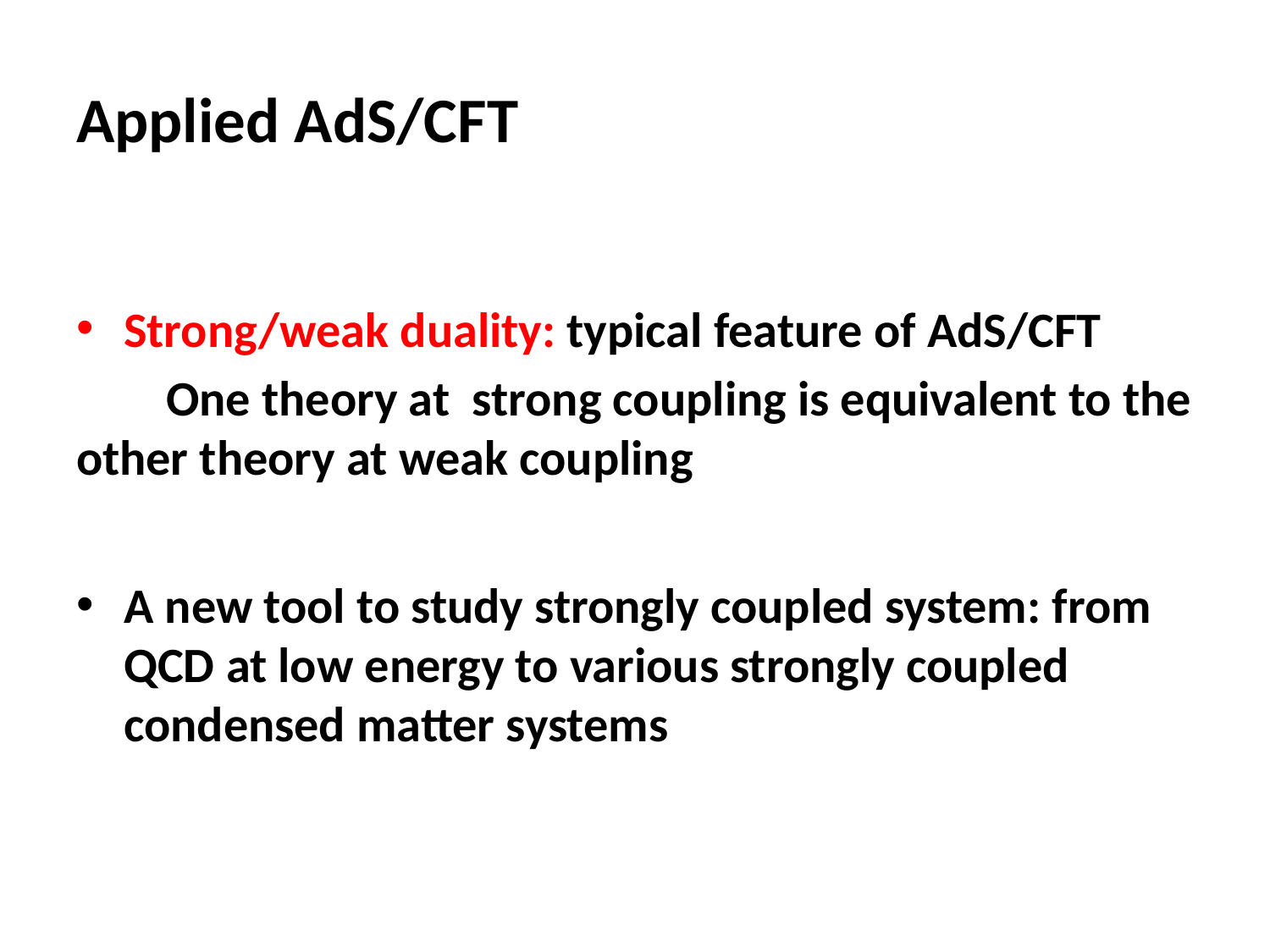

# Applied AdS/CFT

Strong/weak duality: typical feature of AdS/CFT
        One theory at  strong coupling is equivalent to the other theory at weak coupling

A new tool to study strongly coupled system: from QCD at low energy to various strongly coupled condensed matter systems